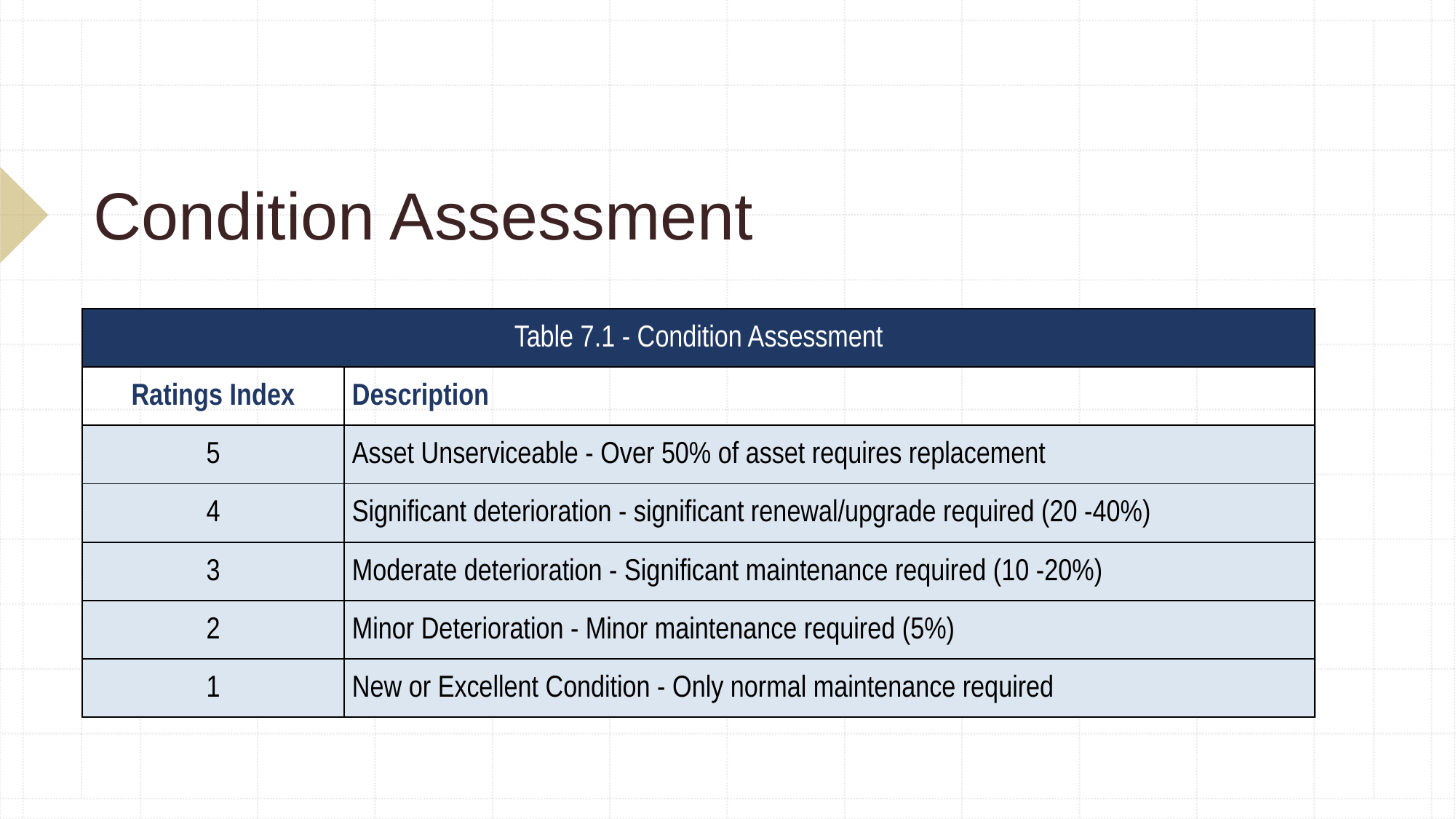

# Condition Assessment
| Table 7.1 - Condition Assessment |  |
| --- | --- |
| Ratings Index | Description |
| 5 | Asset Unserviceable - Over 50% of asset requires replacement |
| 4 | Significant deterioration - significant renewal/upgrade required (20 -40%) |
| 3 | Moderate deterioration - Significant maintenance required (10 -20%) |
| 2 | Minor Deterioration - Minor maintenance required (5%) |
| 1 | New or Excellent Condition - Only normal maintenance required |